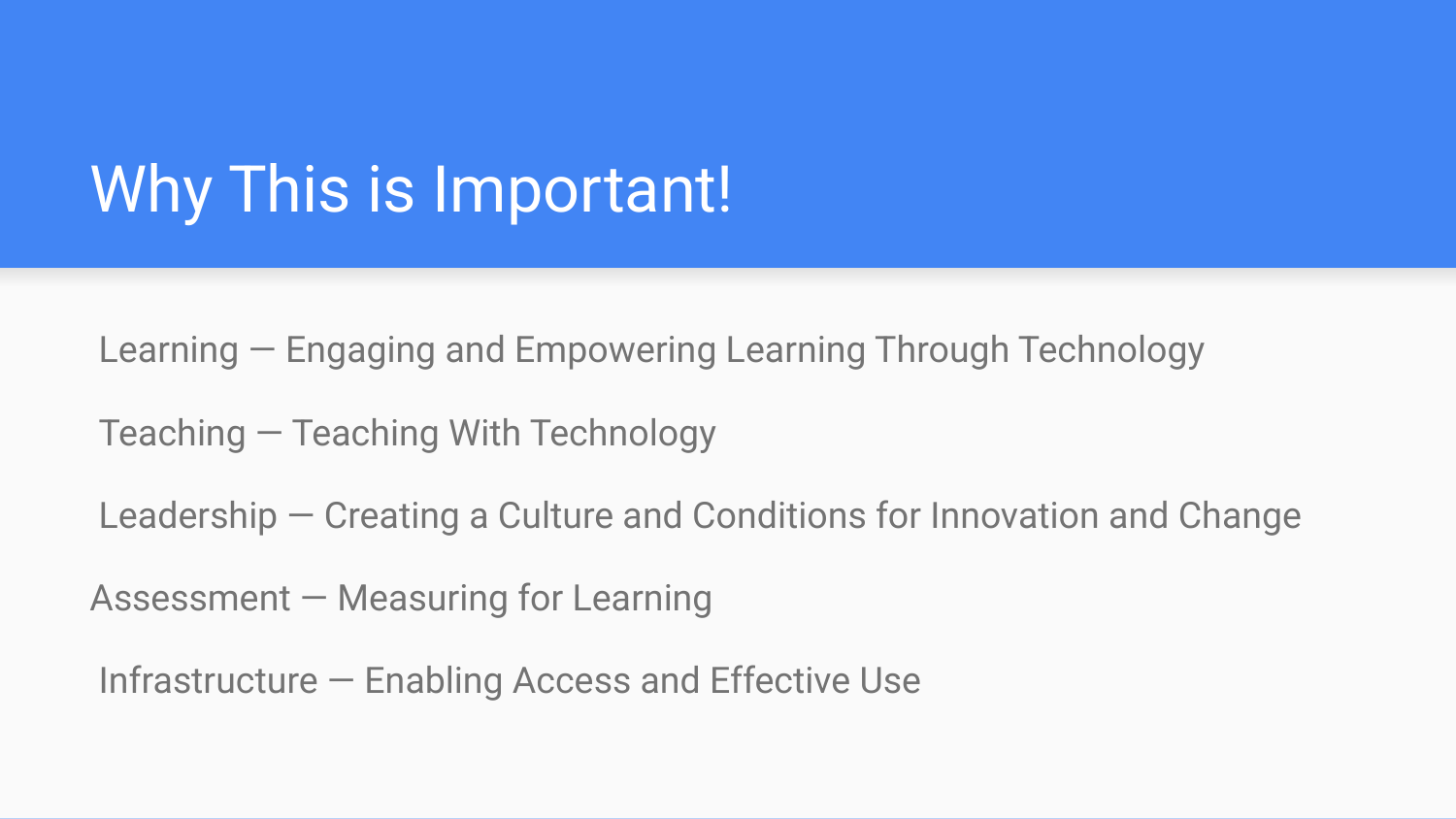

# Why This is Important!
 Learning — Engaging and Empowering Learning Through Technology
 Teaching — Teaching With Technology
 Leadership — Creating a Culture and Conditions for Innovation and Change
Assessment — Measuring for Learning
 Infrastructure — Enabling Access and Effective Use